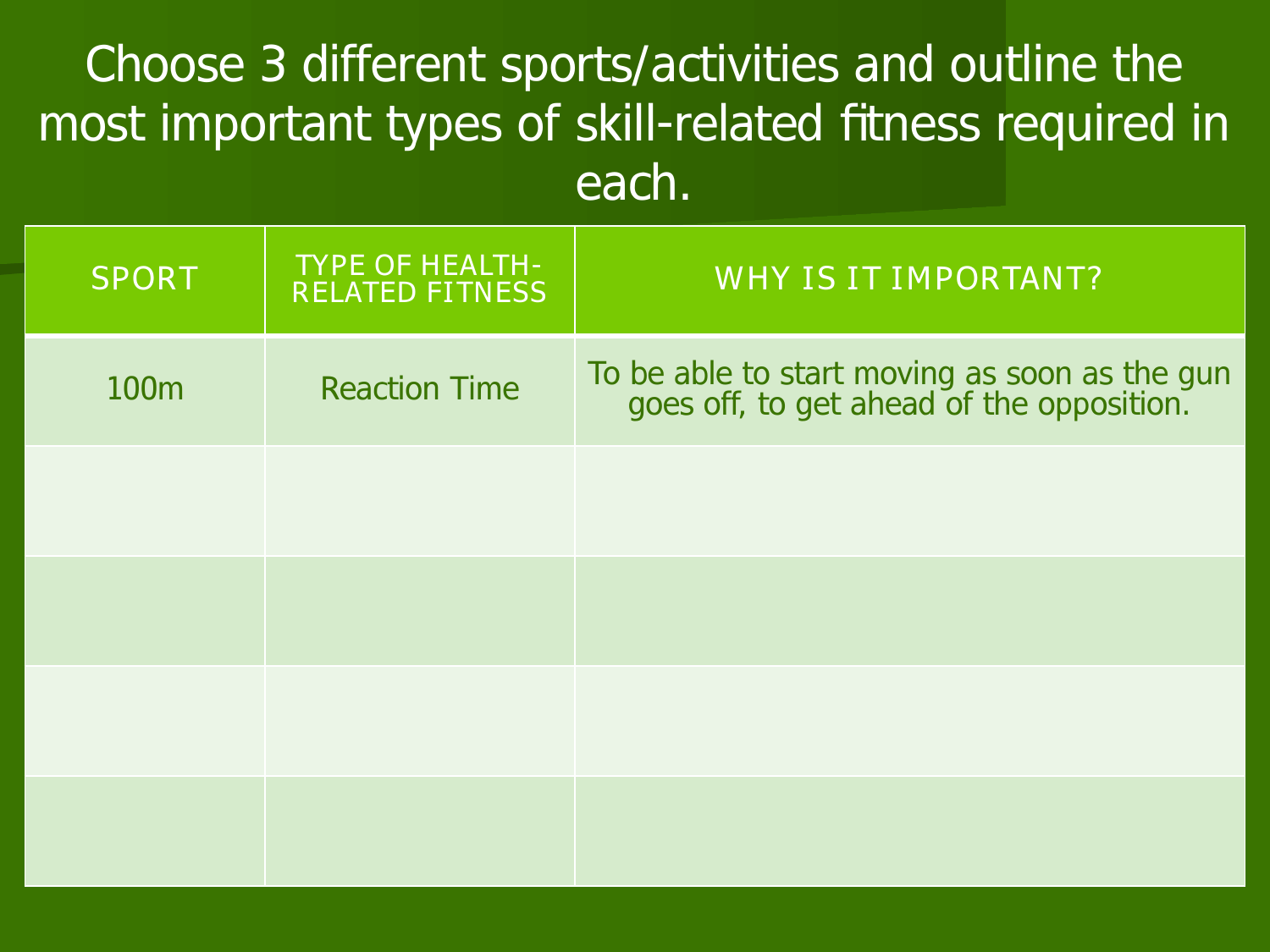

Choose 3 different sports/activities and outline the most important types of skill-related fitness required in each.
| SPORT | TYPE OF HEALTH-RELATED FITNESS | WHY IS IT IMPORTANT? |
| --- | --- | --- |
| 100m | Reaction Time | To be able to start moving as soon as the gun goes off, to get ahead of the opposition. |
|  |  |  |
|  |  |  |
|  |  |  |
|  |  |  |